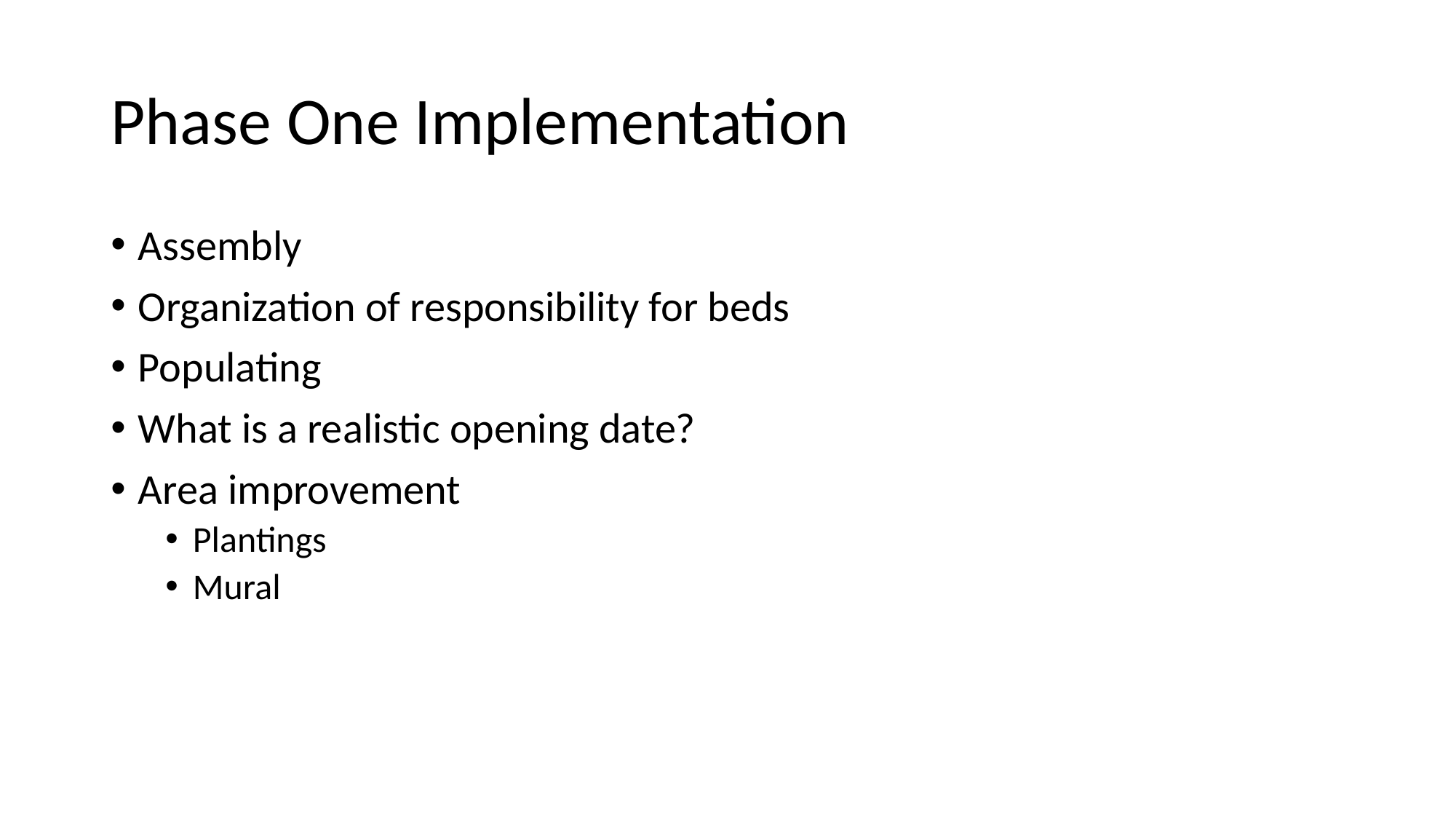

# Phase One Implementation
Assembly
Organization of responsibility for beds
Populating
What is a realistic opening date?
Area improvement
Plantings
Mural